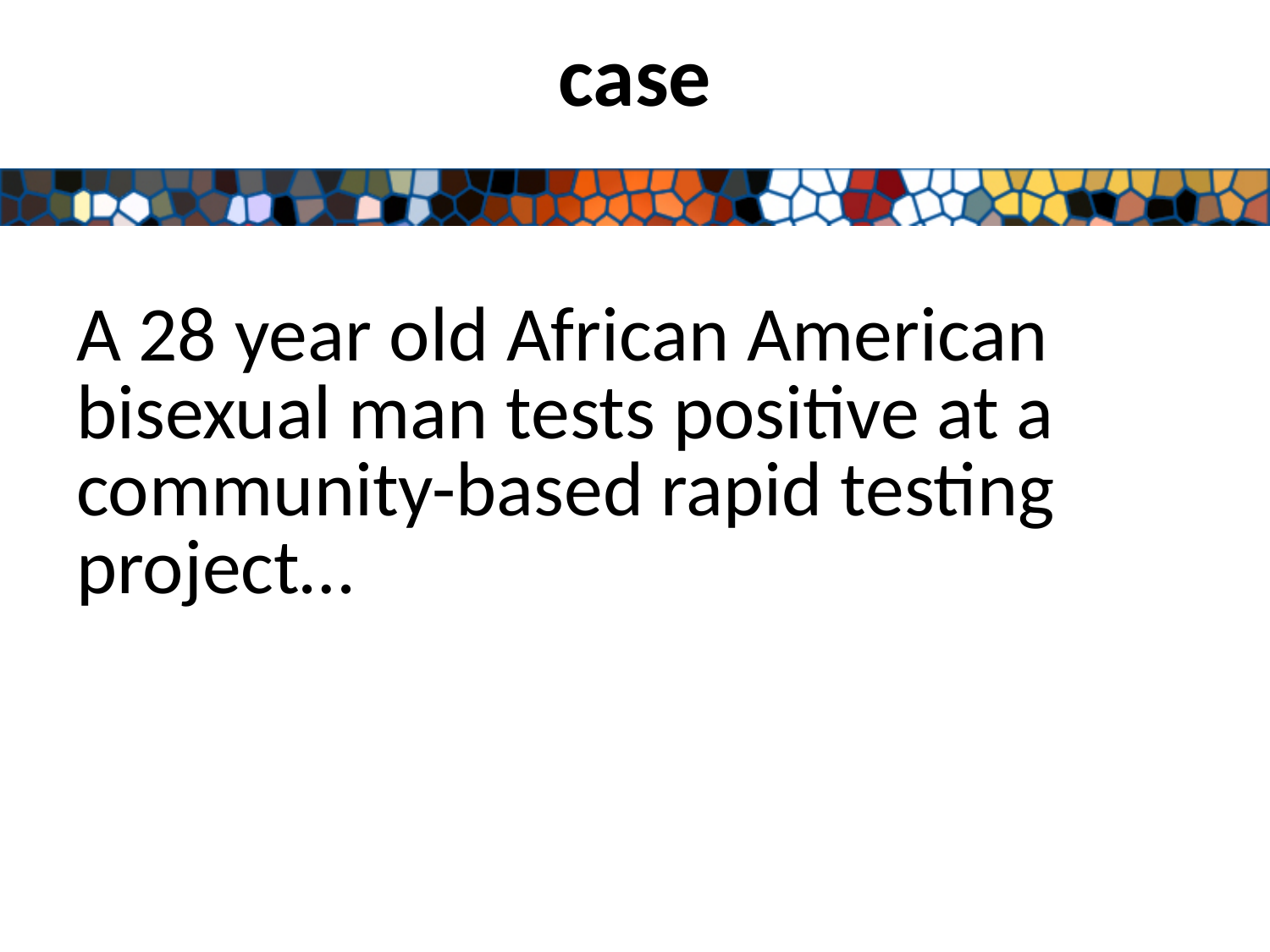

# case
A 28 year old African American bisexual man tests positive at a community-based rapid testing project…